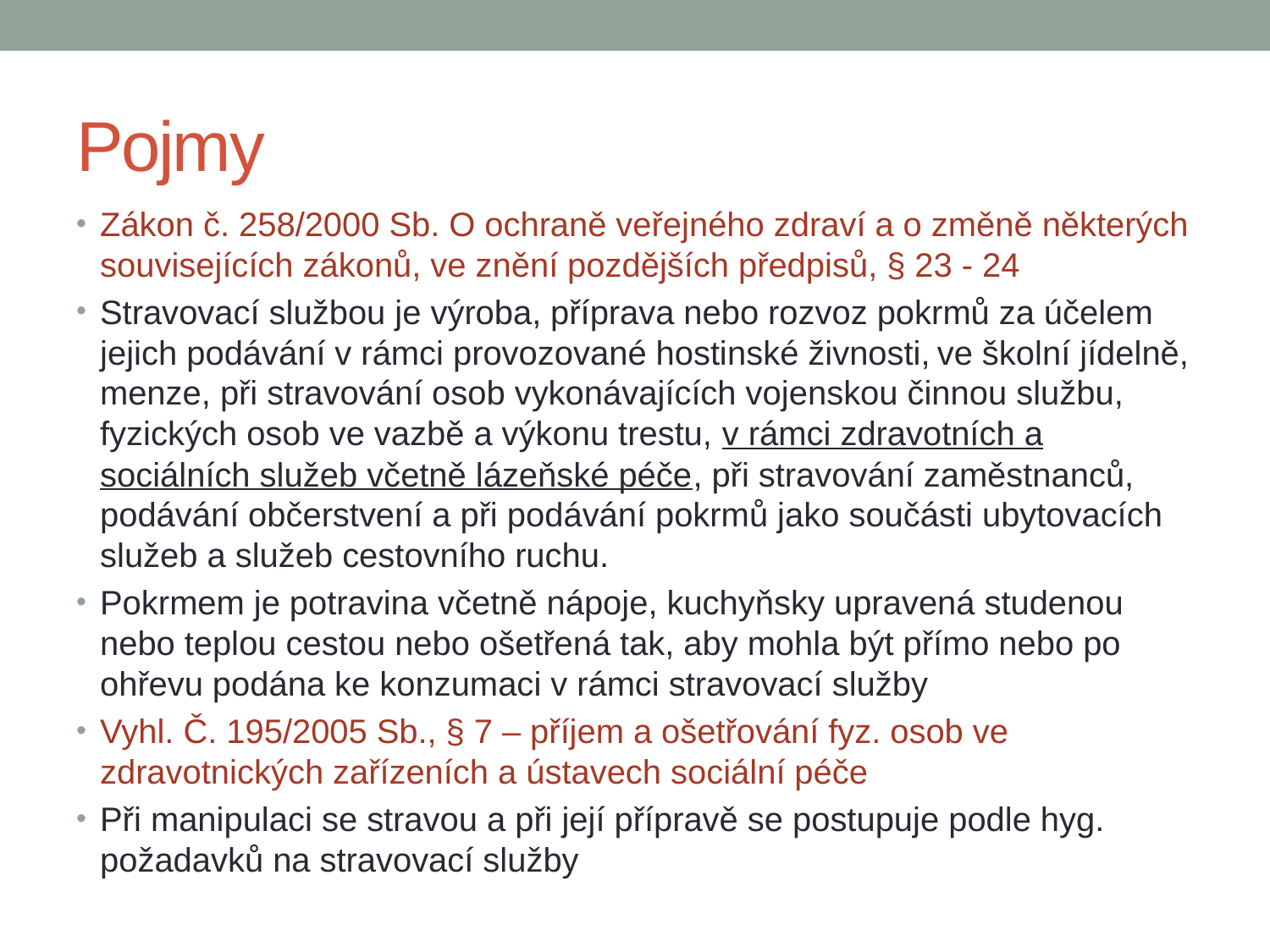

# Pojmy
Zákon č. 258/2000 Sb. O ochraně veřejného zdraví a o změně některých souvisejících zákonů, ve znění pozdějších předpisů, § 23 - 24
Stravovací službou je výroba, příprava nebo rozvoz pokrmů za účelem jejich podávání v rámci provozované hostinské živnosti, ve školní jídelně, menze, při stravování osob vykonávajících vojenskou činnou službu, fyzických osob ve vazbě a výkonu trestu, v rámci zdravotních a sociálních služeb včetně lázeňské péče, při stravování zaměstnanců, podávání občerstvení a při podávání pokrmů jako součásti ubytovacích služeb a služeb cestovního ruchu.
Pokrmem je potravina včetně nápoje, kuchyňsky upravená studenou nebo teplou cestou nebo ošetřená tak, aby mohla být přímo nebo po ohřevu podána ke konzumaci v rámci stravovací služby
Vyhl. Č. 195/2005 Sb., § 7 – příjem a ošetřování fyz. osob ve zdravotnických zařízeních a ústavech sociální péče
Při manipulaci se stravou a při její přípravě se postupuje podle hyg. požadavků na stravovací služby